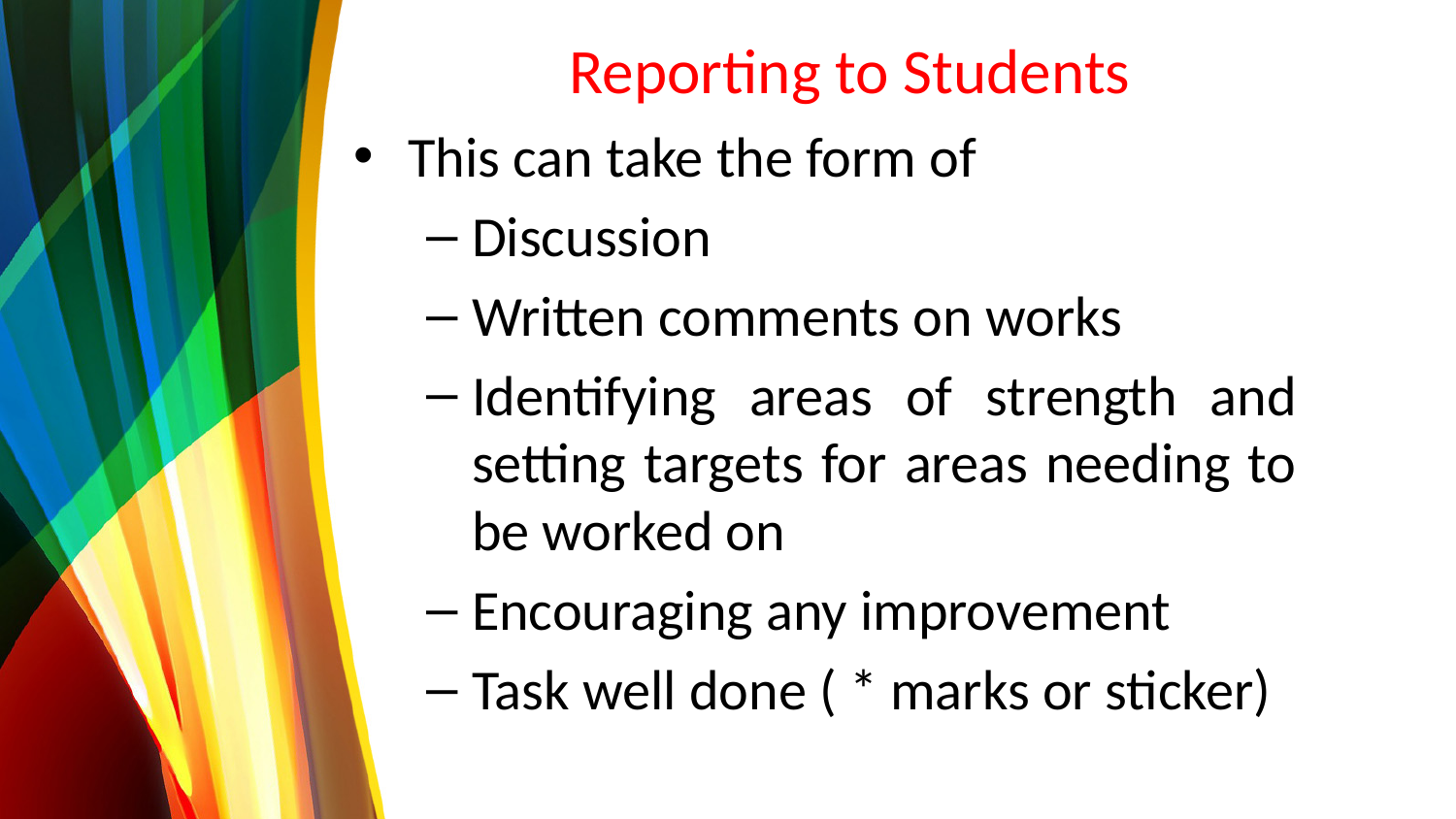

# Reporting to Students
This can take the form of
Discussion
Written comments on works
Identifying areas of strength and setting targets for areas needing to be worked on
Encouraging any improvement
Task well done ( * marks or sticker)